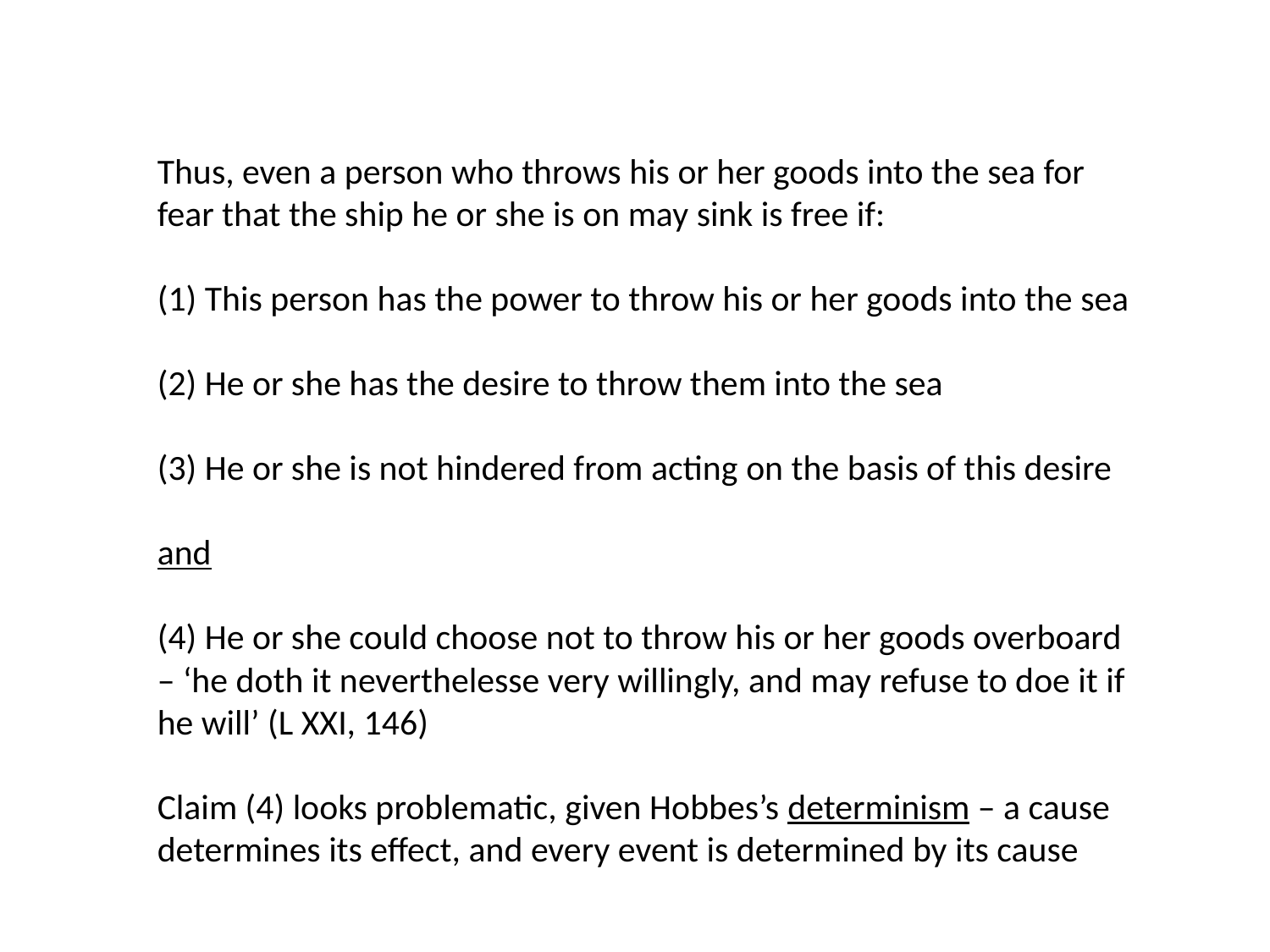

Thus, even a person who throws his or her goods into the sea for fear that the ship he or she is on may sink is free if:

(1) This person has the power to throw his or her goods into the sea

(2) He or she has the desire to throw them into the sea

(3) He or she is not hindered from acting on the basis of this desire

and

(4) He or she could choose not to throw his or her goods overboard – ‘he doth it neverthelesse very willingly, and may refuse to doe it if he will’ (L XXI, 146)

Claim (4) looks problematic, given Hobbes’s determinism – a cause determines its effect, and every event is determined by its cause